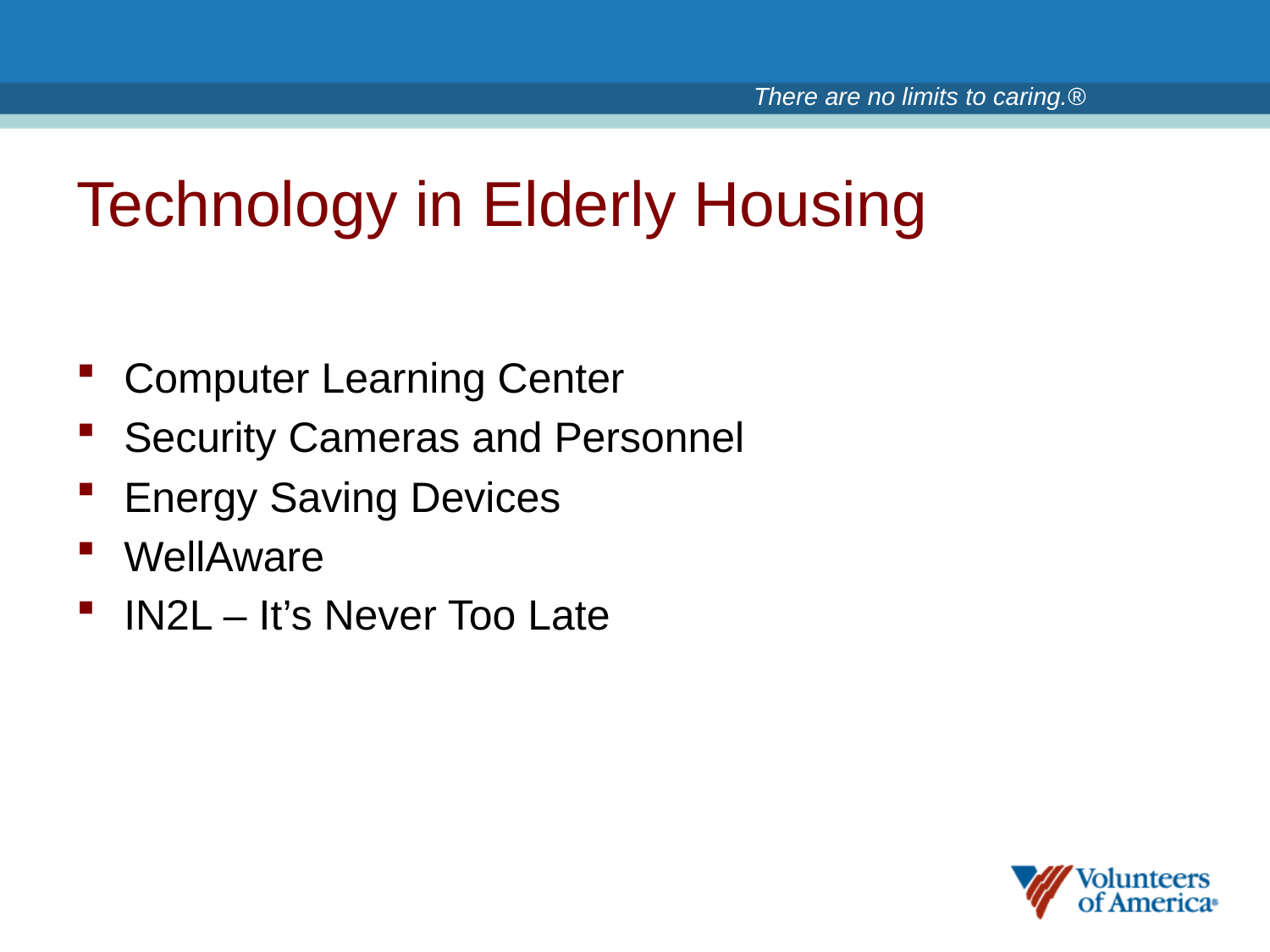

There are no limits to caring.®
# Technology in Elderly Housing

Computer Learning Center
Security Cameras and Personnel
Energy Saving Devices
WellAware
IN2L – It’s Never Too Late